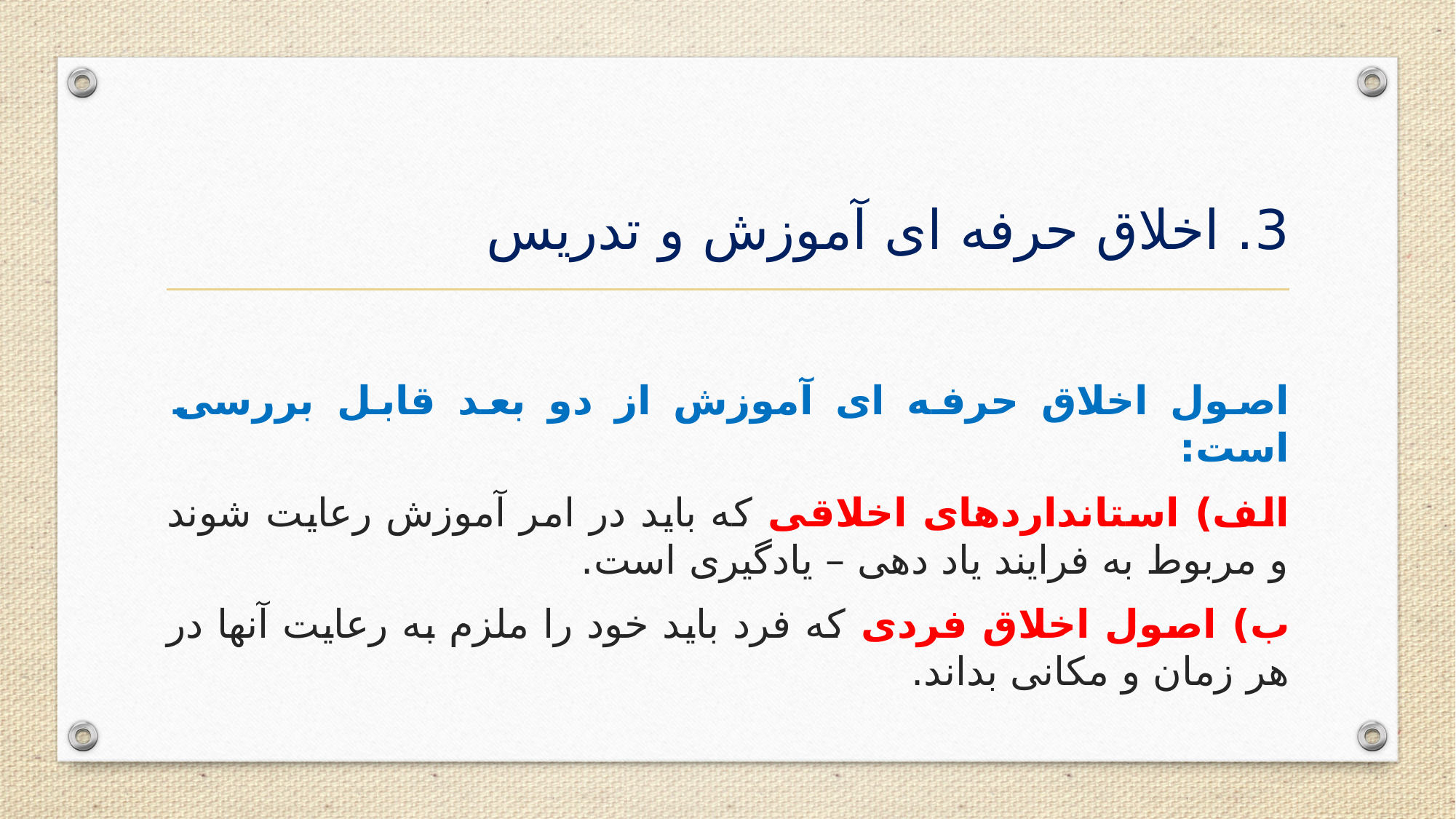

# 3. اخلاق حرفه ای آموزش و تدریس

اصول اخلاق حرفه ای آموزش از دو بعد قابل بررسی است:
الف) استانداردهای اخلاقی که باید در امر آموزش رعایت شوند و مربوط به فرایند یاد دهی – یادگیری است.
ب) اصول اخلاق فردی که فرد باید خود را ملزم به رعایت آنها در هر زمان و مکانی بداند.